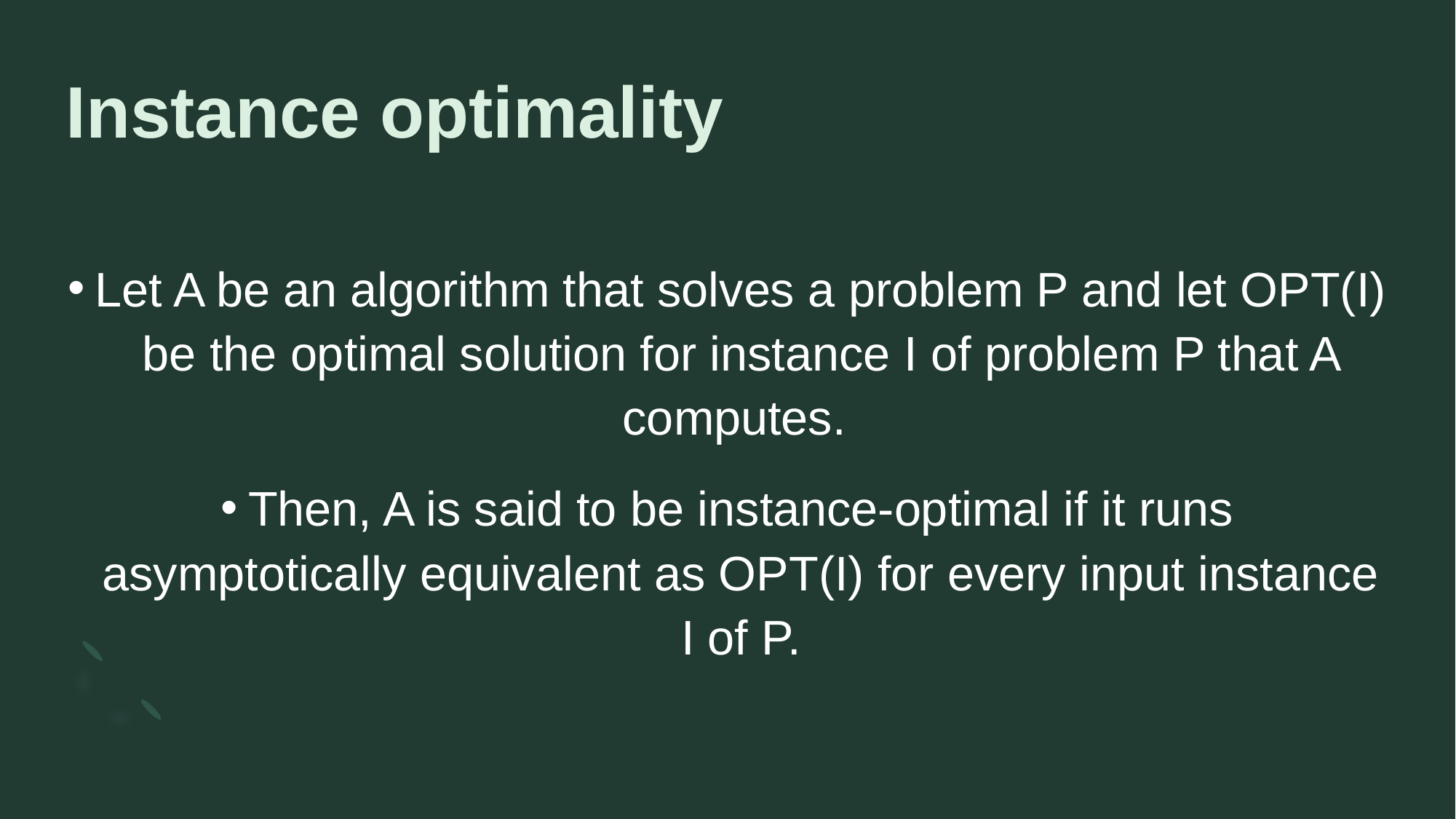

# Instance optimality
Let A be an algorithm that solves a problem P and let OPT(I) be the optimal solution for instance I of problem P that A computes.
Then, A is said to be instance-optimal if it runs asymptotically equivalent as OPT(I) for every input instance I of P.